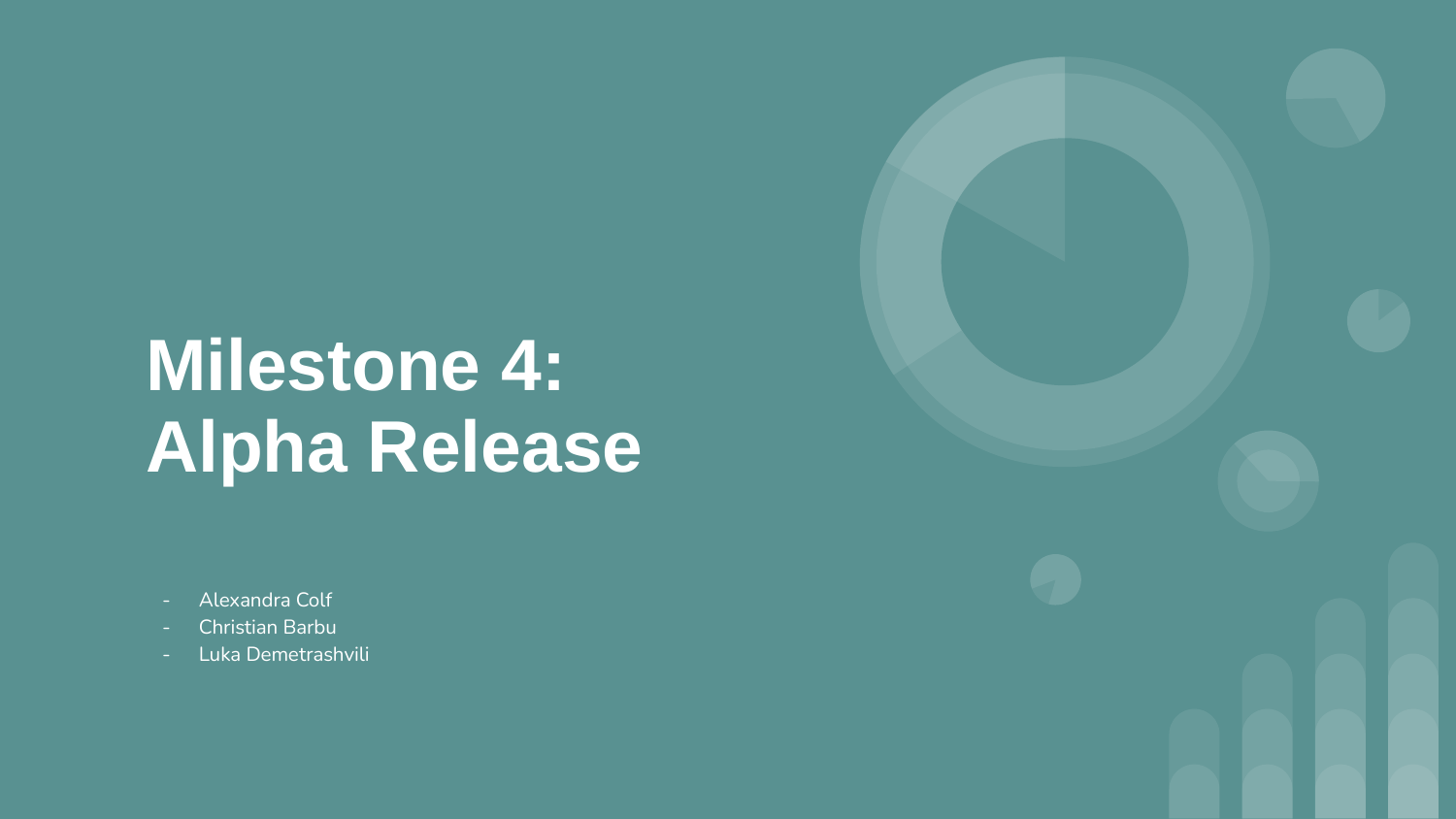

# Milestone 4:
Alpha Release
Alexandra Colf
Christian Barbu
Luka Demetrashvili